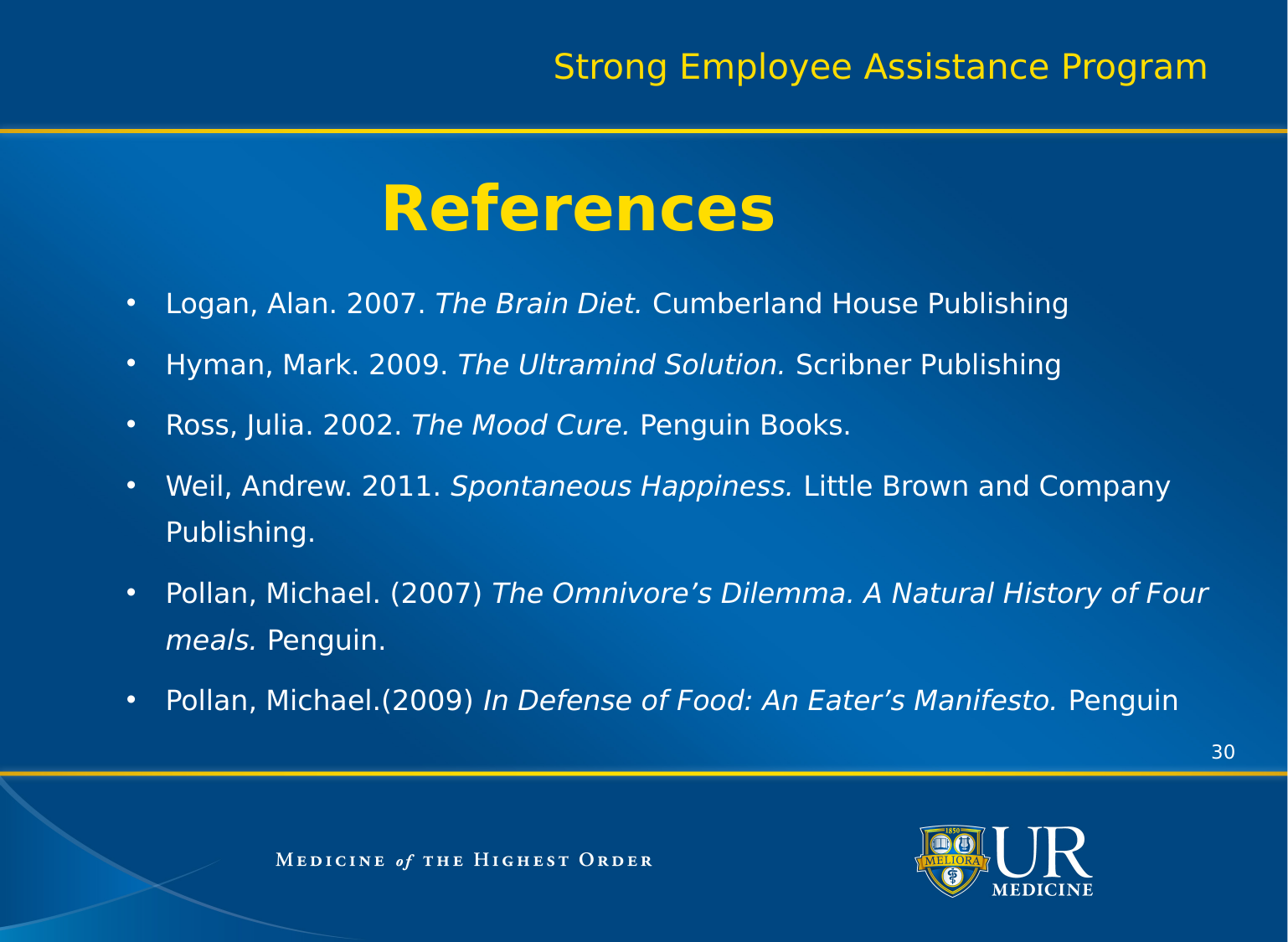

Strong Employee Assistance Program
# References
Logan, Alan. 2007. The Brain Diet. Cumberland House Publishing
Hyman, Mark. 2009. The Ultramind Solution. Scribner Publishing
Ross, Julia. 2002. The Mood Cure. Penguin Books.
Weil, Andrew. 2011. Spontaneous Happiness. Little Brown and Company Publishing.
Pollan, Michael. (2007) The Omnivore’s Dilemma. A Natural History of Four meals. Penguin.
Pollan, Michael.(2009) In Defense of Food: An Eater’s Manifesto. Penguin

30